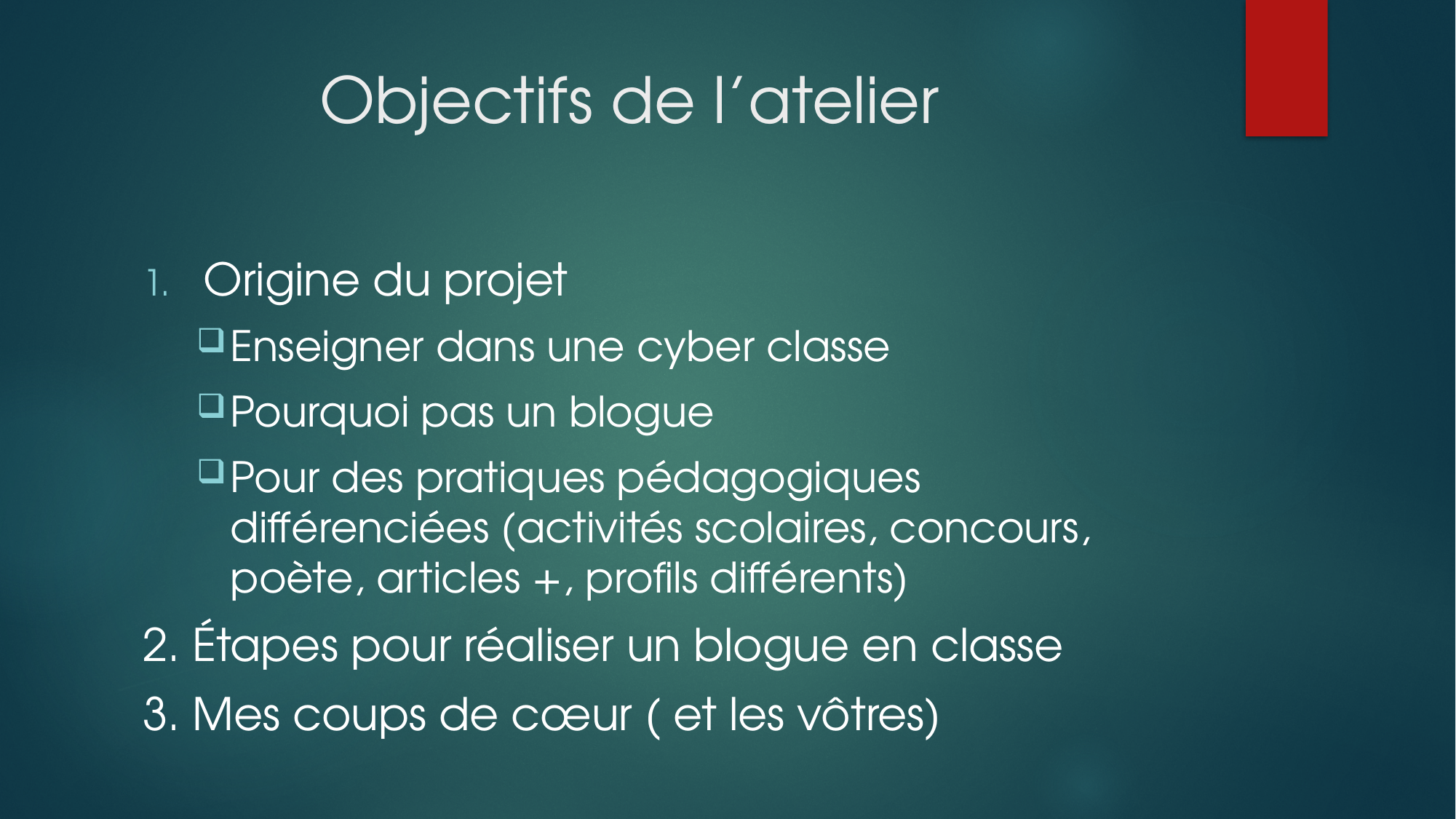

# Objectifs de l’atelier
Origine du projet
Enseigner dans une cyber classe
Pourquoi pas un blogue
Pour des pratiques pédagogiques différenciées (activités scolaires, concours, poète, articles +, profils différents)
2. Étapes pour réaliser un blogue en classe
3. Mes coups de cœur ( et les vôtres)